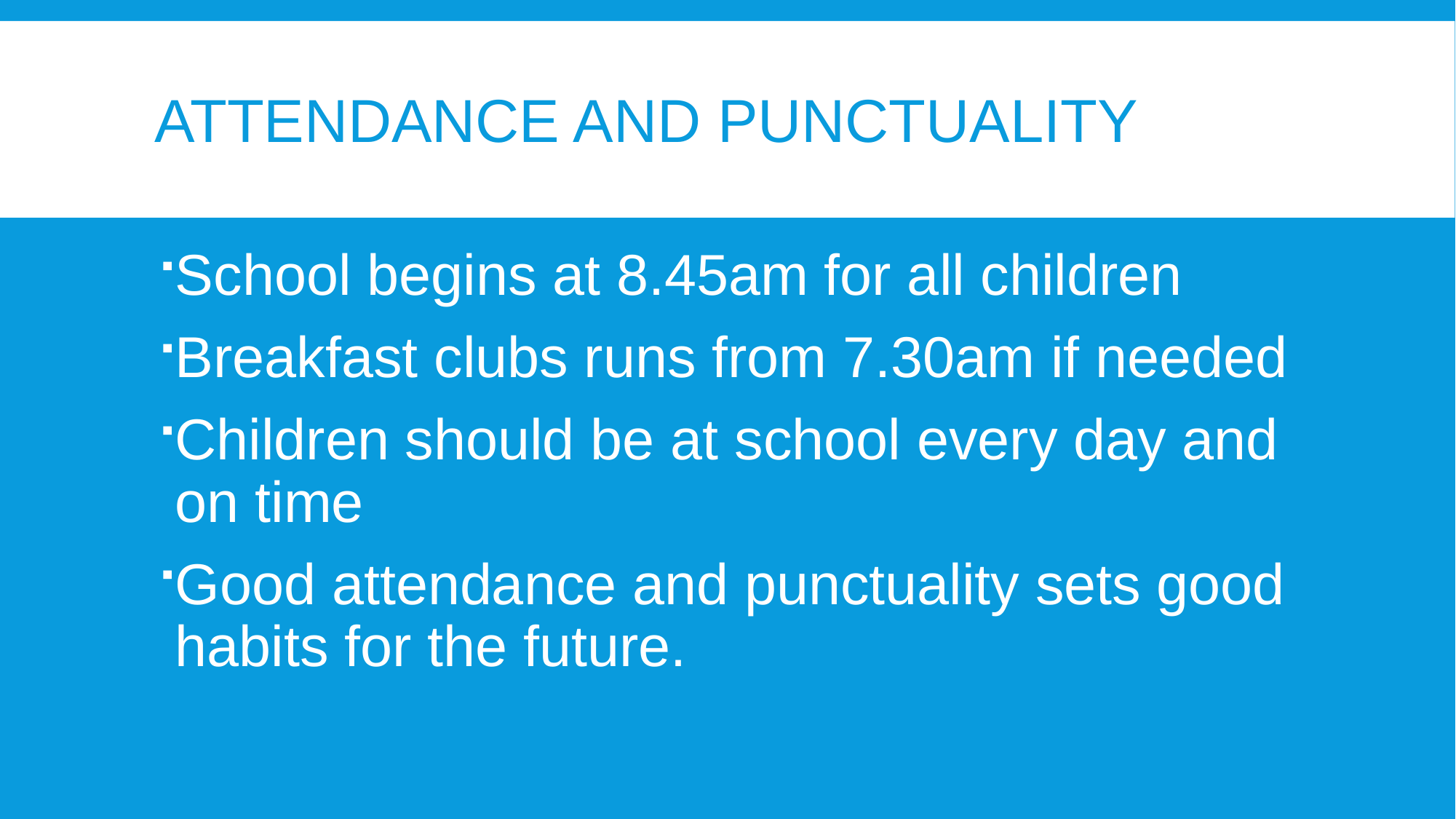

# Attendance and punctuality
School begins at 8.45am for all children
Breakfast clubs runs from 7.30am if needed
Children should be at school every day and on time
Good attendance and punctuality sets good habits for the future.